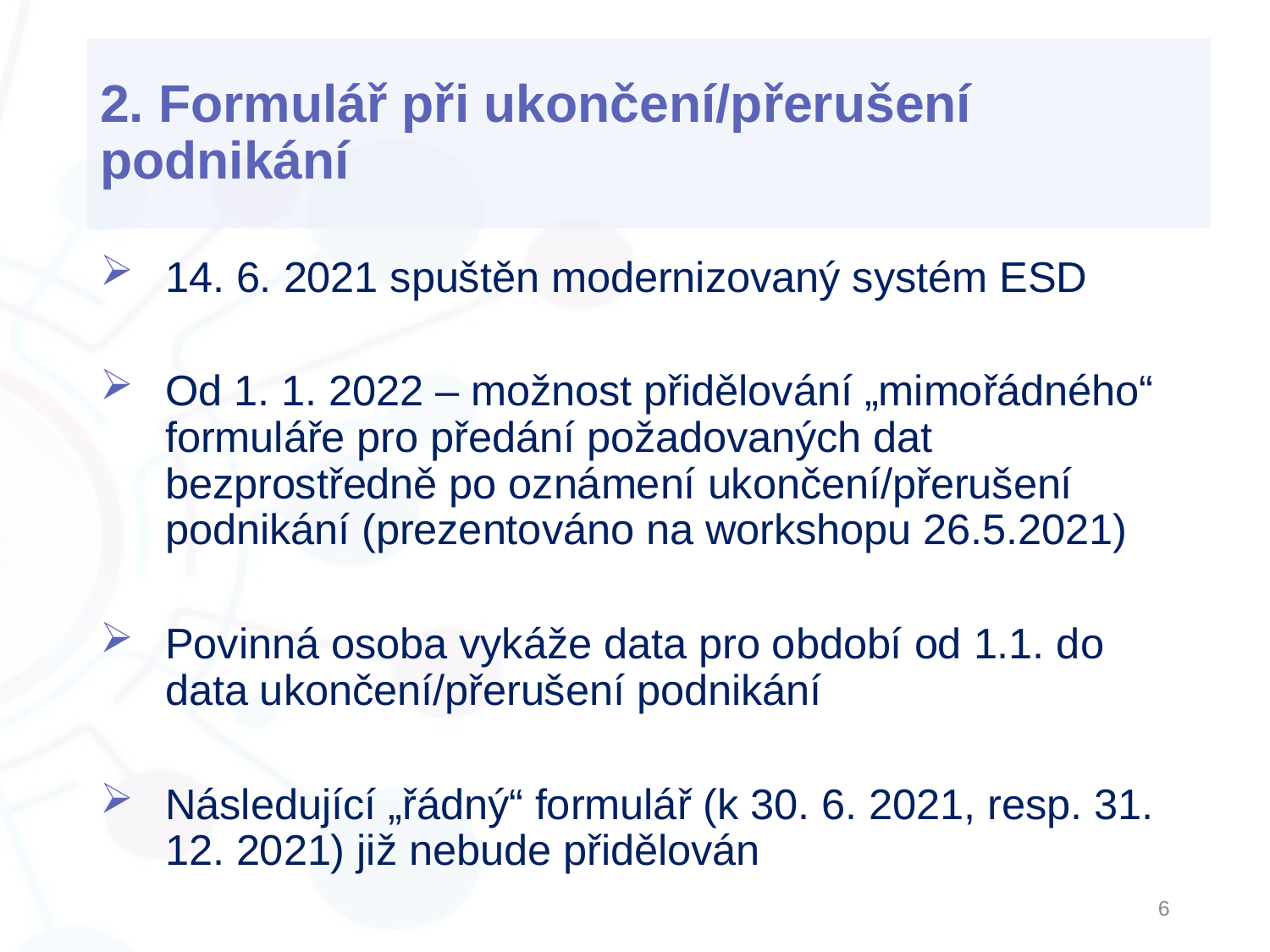

# 2. Formulář při ukončení/přerušení podnikání
14. 6. 2021 spuštěn modernizovaný systém ESD

Od 1. 1. 2022 – možnost přidělování „mimořádného“ formuláře pro předání požadovaných dat bezprostředně po oznámení ukončení/přerušení podnikání (prezentováno na workshopu 26.5.2021)

Povinná osoba vykáže data pro období od 1.1. do data ukončení/přerušení podnikání

Následující „řádný“ formulář (k 30. 6. 2021, resp. 31. 12. 2021) již nebude přidělován

6